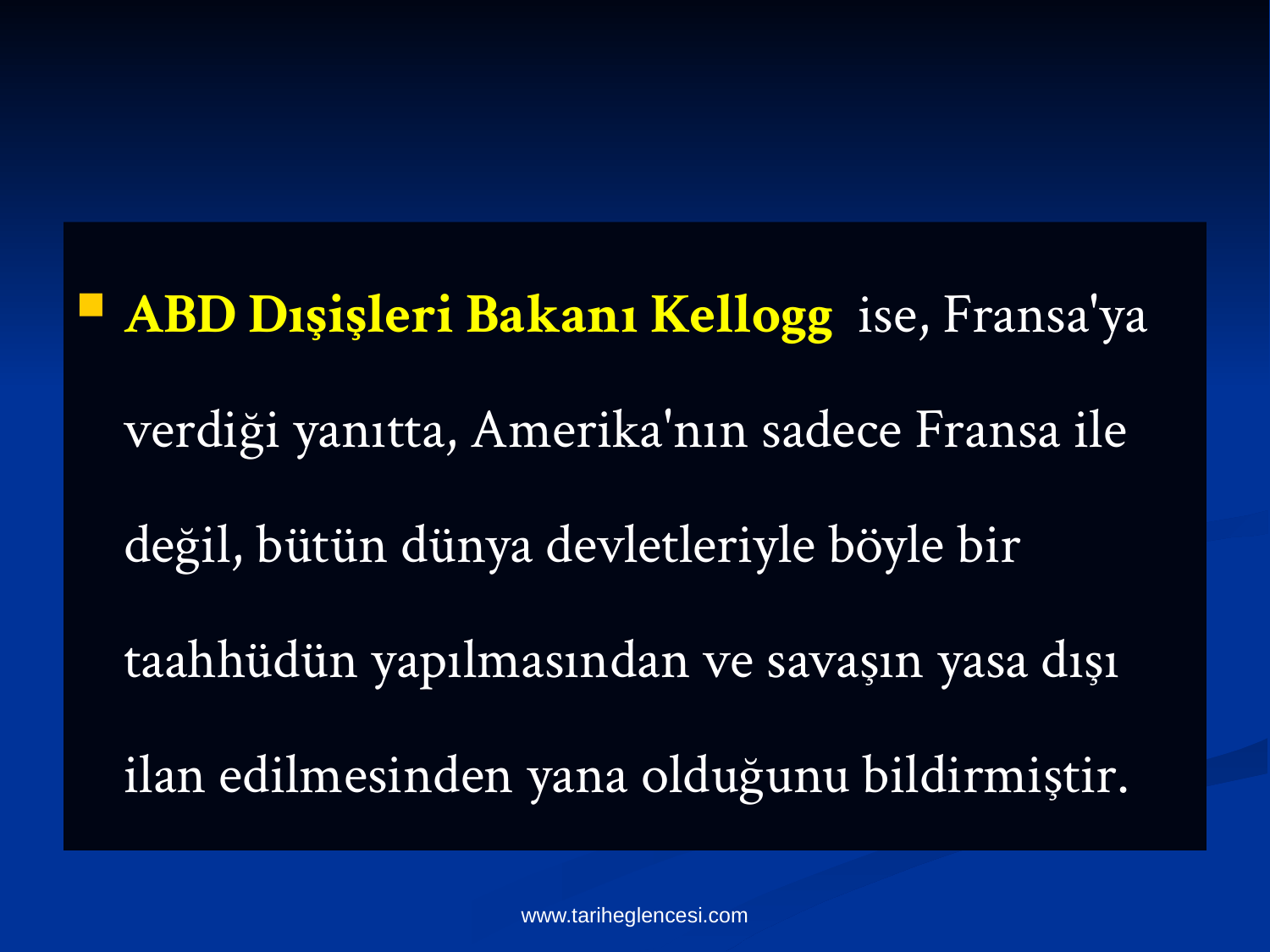

ABD Dışişleri Bakanı Kellogg  ise, Fransa'ya verdiği yanıtta, Amerika'nın sadece Fransa ile değil, bütün dünya devletleriyle böyle bir taahhüdün yapılmasından ve savaşın yasa dışı ilan edilmesinden yana olduğunu bildirmiştir.

www.tariheglencesi.com